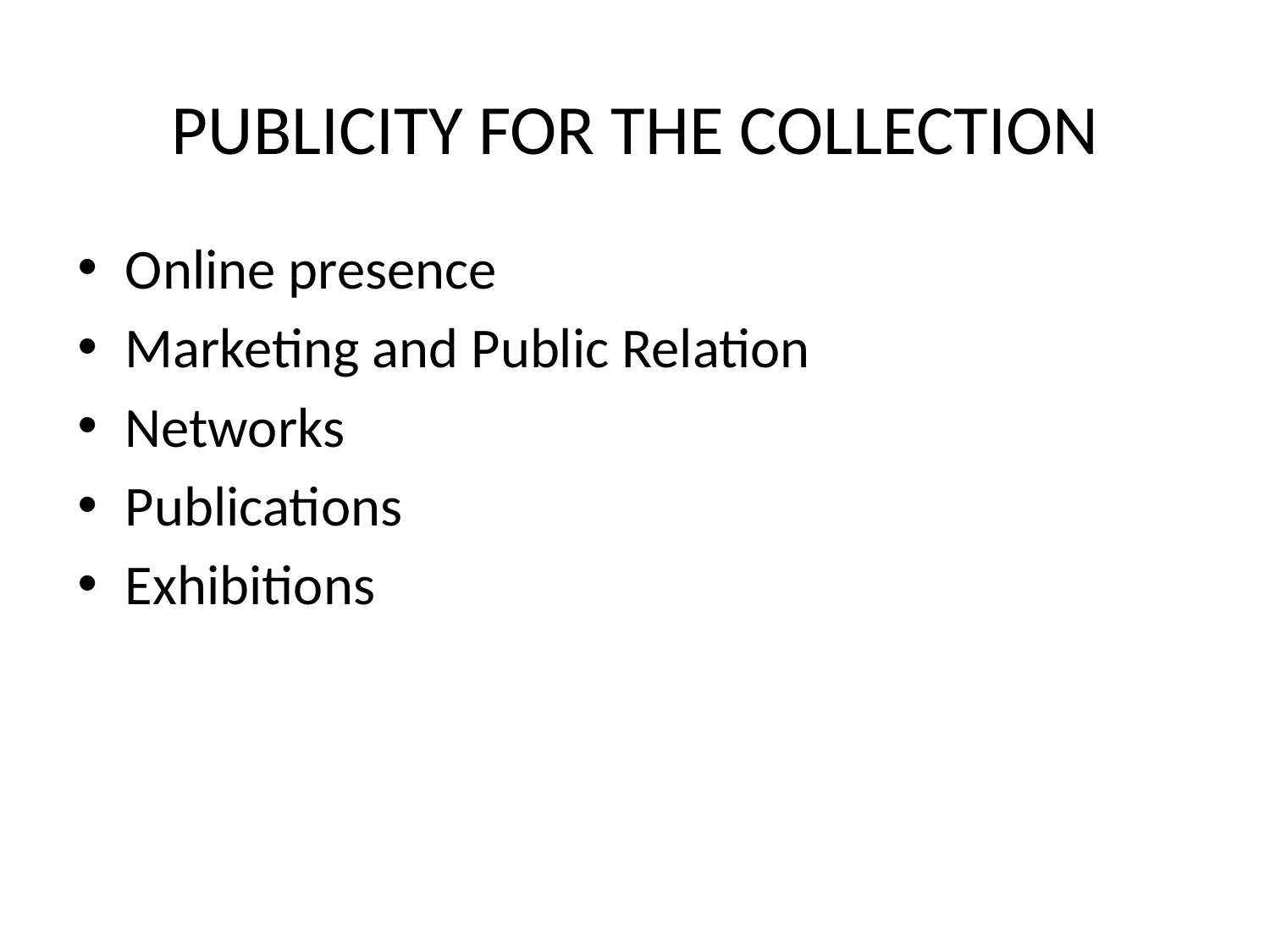

# PUBLICITY FOR THE COLLECTION
Online presence
Marketing and Public Relation
Networks
Publications
Exhibitions